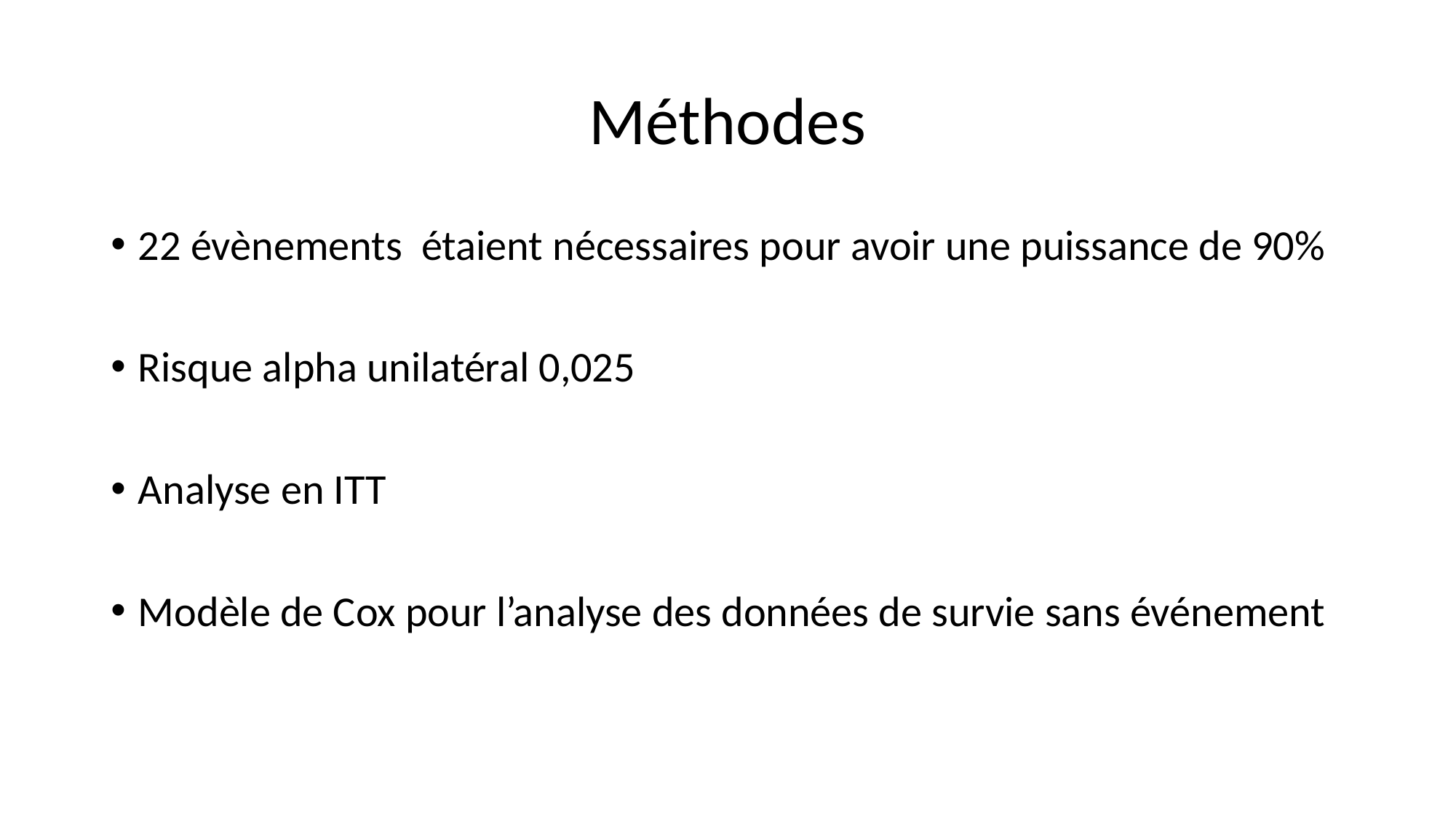

# Méthodes
22 évènements  étaient nécessaires pour avoir une puissance de 90%

Risque alpha unilatéral 0,025

Analyse en ITT

Modèle de Cox pour l’analyse des données de survie sans événement